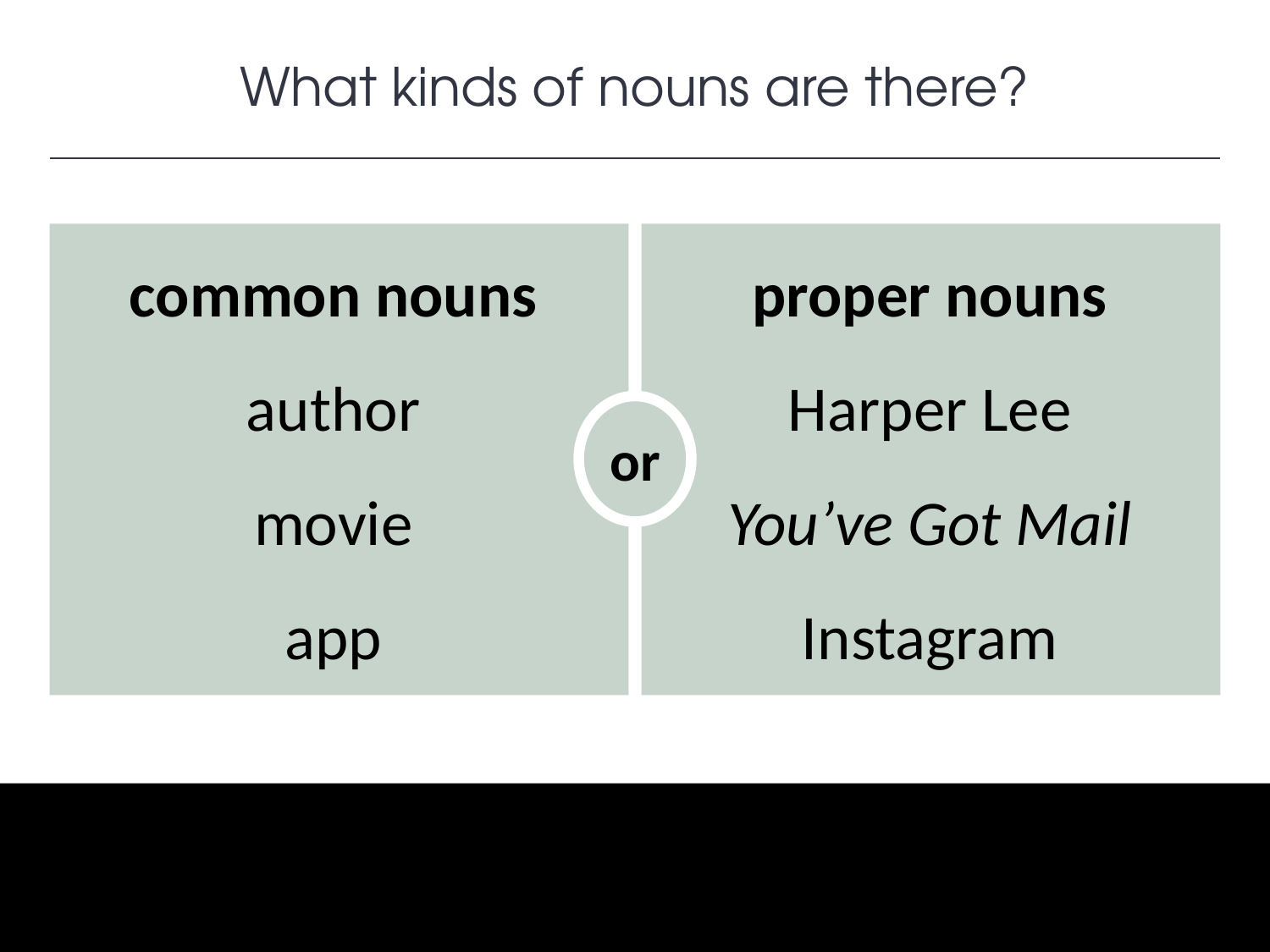

What kinds of nouns are there?
HAWKES LEARNING
common nouns
author
movie
app
proper nouns
Harper Lee
You’ve Got Mail
Instagram

or